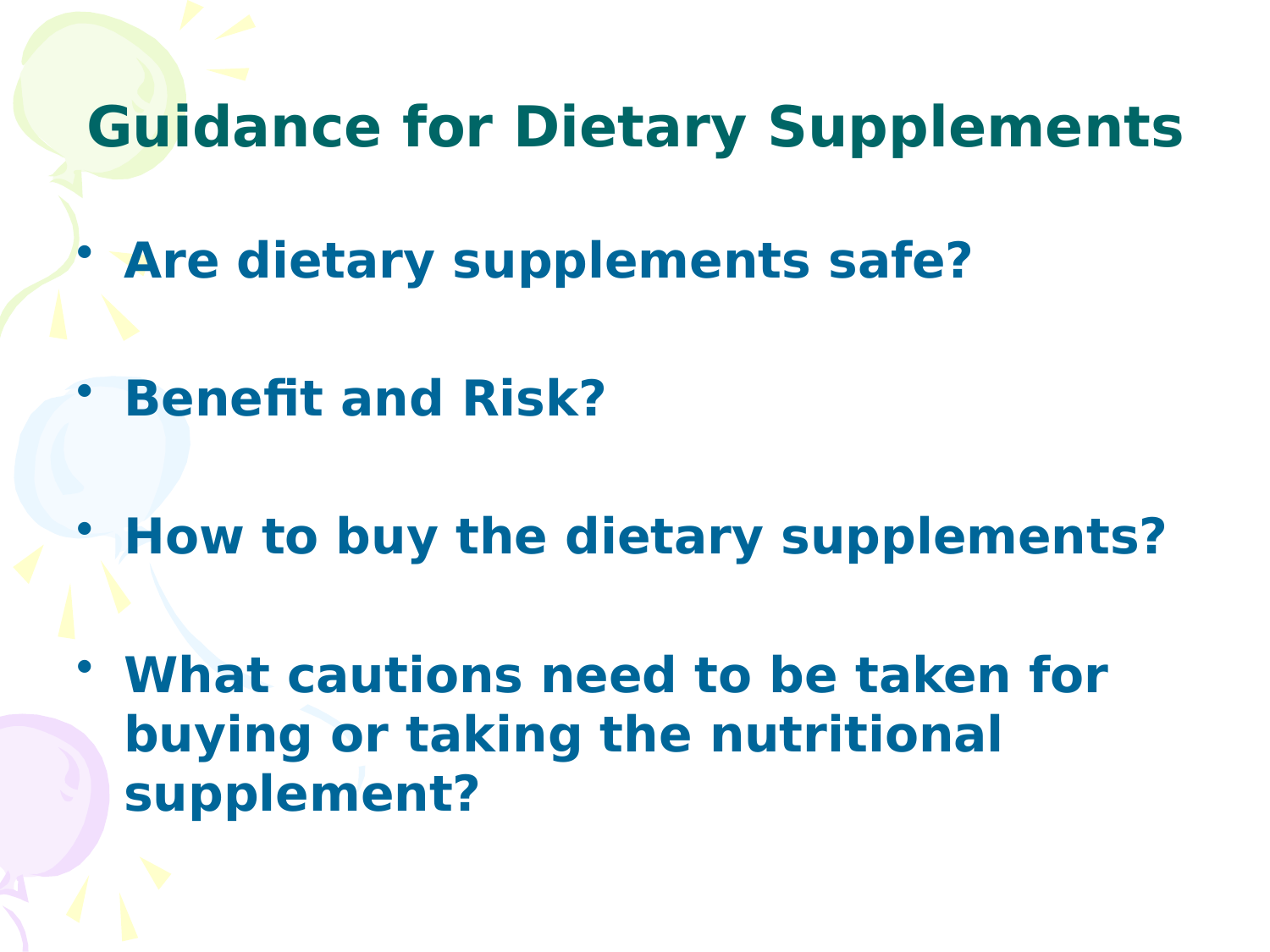

# Guidance for Dietary Supplements
Are dietary supplements safe?

Benefit and Risk?

How to buy the dietary supplements?

What cautions need to be taken for buying or taking the nutritional supplement?